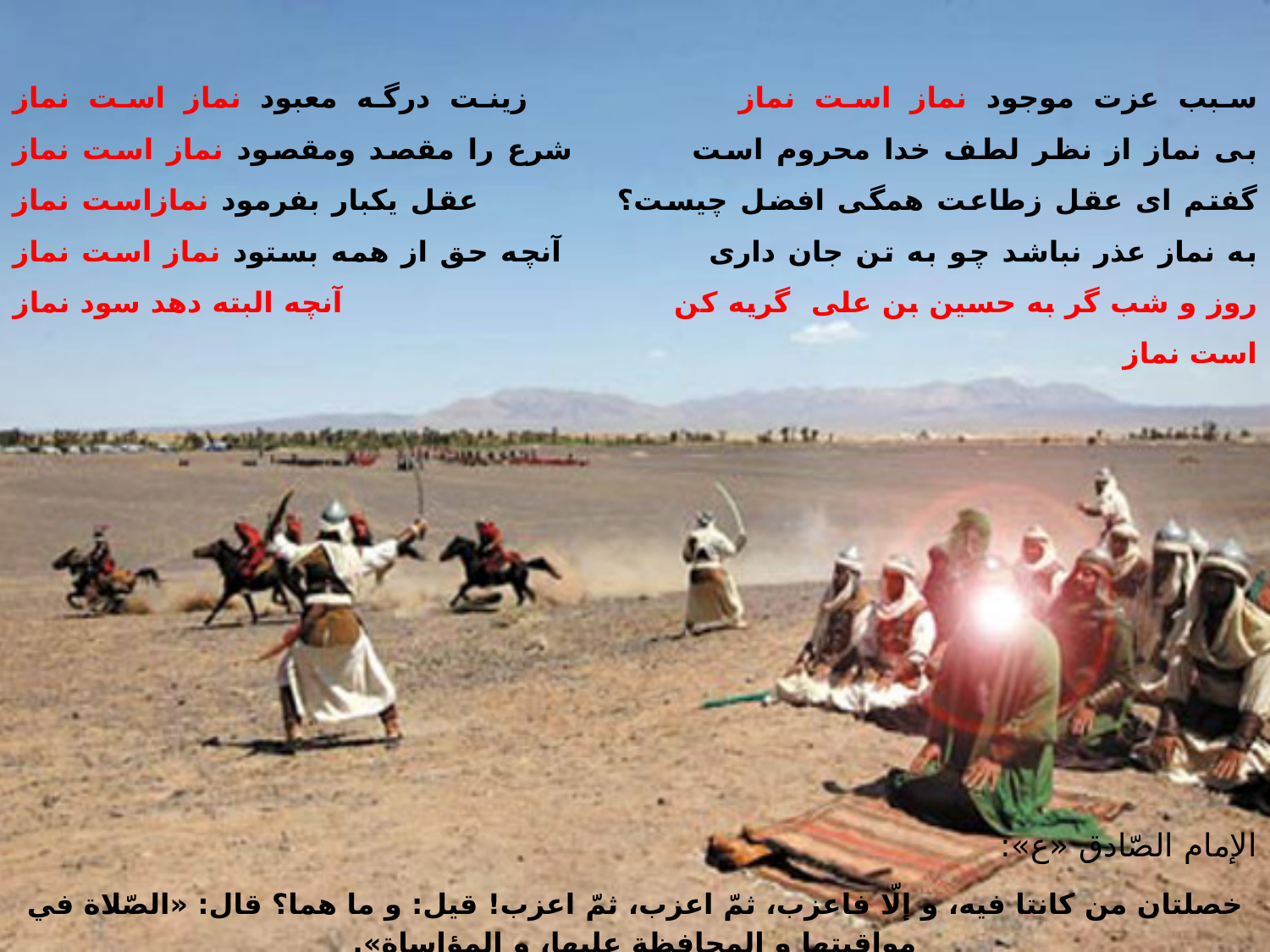

# سبب عزت موجود نماز است نماز           زینت درگه معبود نماز است نماز بی نماز از نظر لطف خدا محروم است         شرع را مقصد ومقصود نماز است نماز گفتم ای عقل زطاعت همگی افضل چیست؟           عقل یکبار بفرمود نمازاست نماز به نماز عذر نباشد چو به تن جان داری            آنچه حق از همه بستود نماز است نماز روز و شب گر به حسین بن علی  گریه کن                                آنچه البته دهد سود نماز است نماز
الإمام الصّادق «ع»:
خصلتان من كانتا فيه، و إلّا فاعزب، ثمّ اعزب، ثمّ اعزب! قيل: و ما هما؟ قال: «الصّلاة في مواقيتها و المحافظة عليها، و المؤاساة».